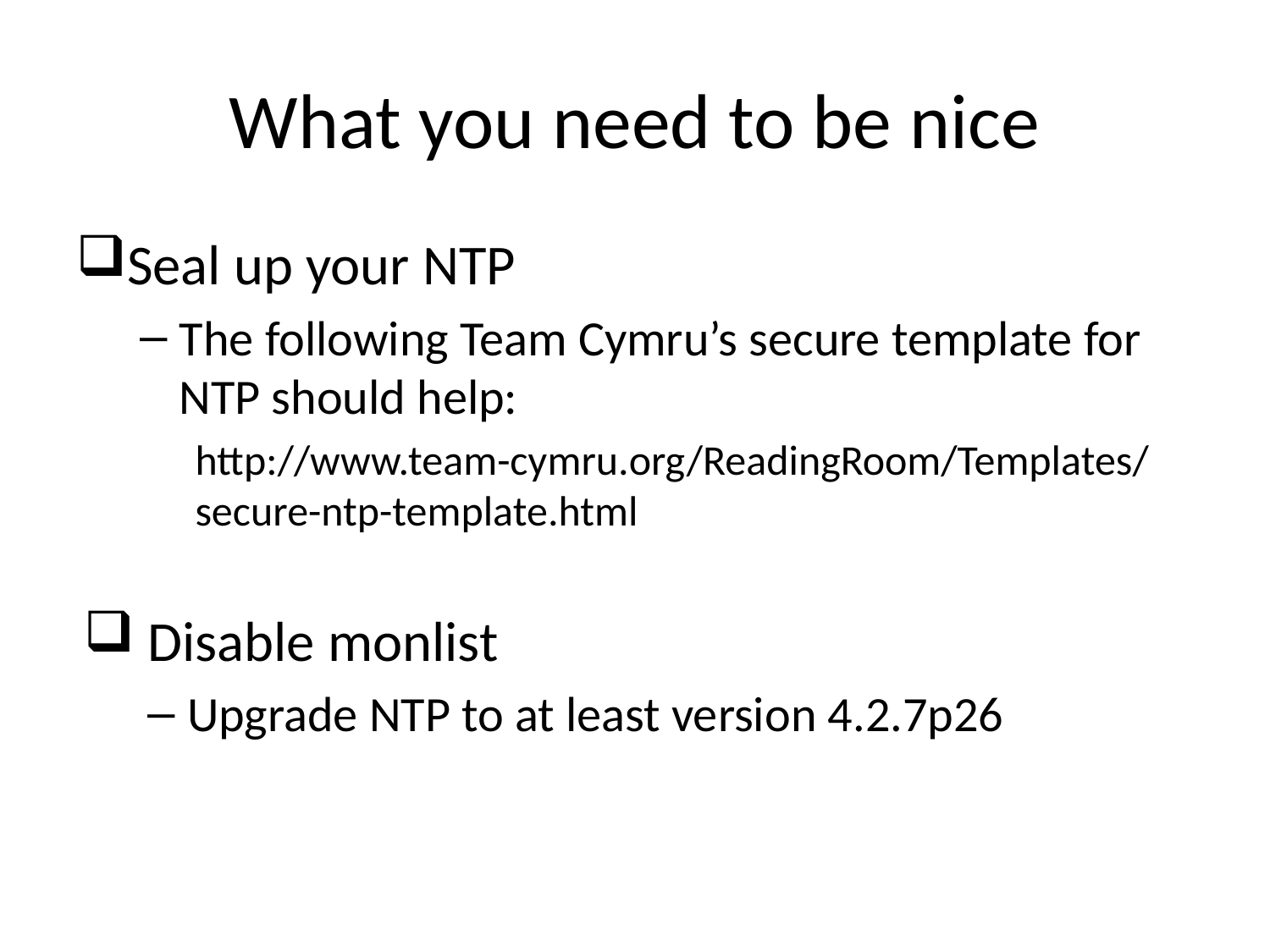

# What you need to be nice
Seal up your NTP
The following Team Cymru’s secure template for NTP should help:
http://www.team-cymru.org/ReadingRoom/Templates/secure-ntp-template.html

Disable monlist
Upgrade NTP to at least version 4.2.7p26